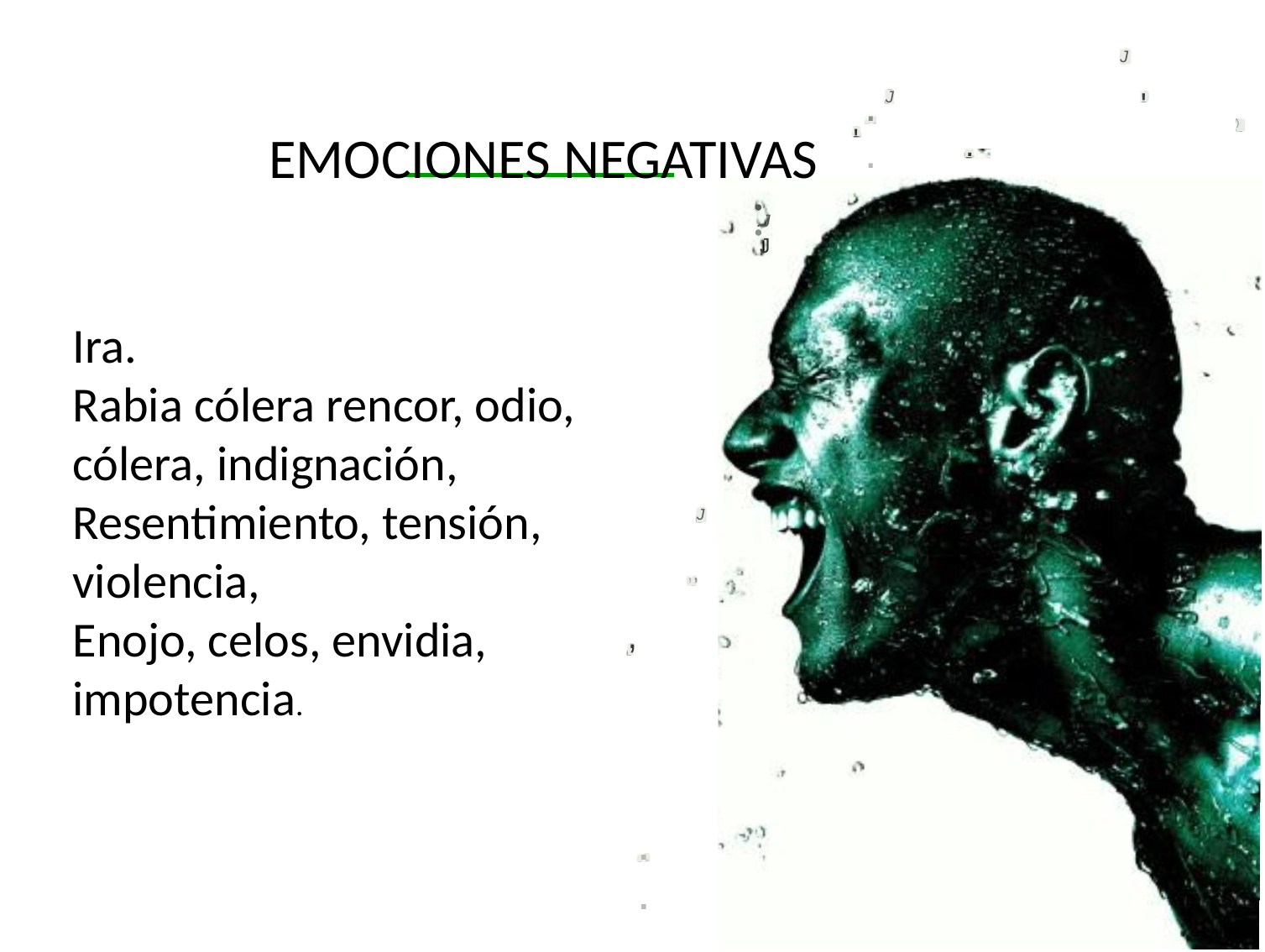

J

..
J
'

EMOCIONES NEGATIVAS

)

'

..
.

••

.J
J
Ira.
Rabia cólera rencor, odio, cólera, indignación,
Resentimiento, tensión, violencia,
Enojo, celos, envidia, impotencia.
J

,,

,

..